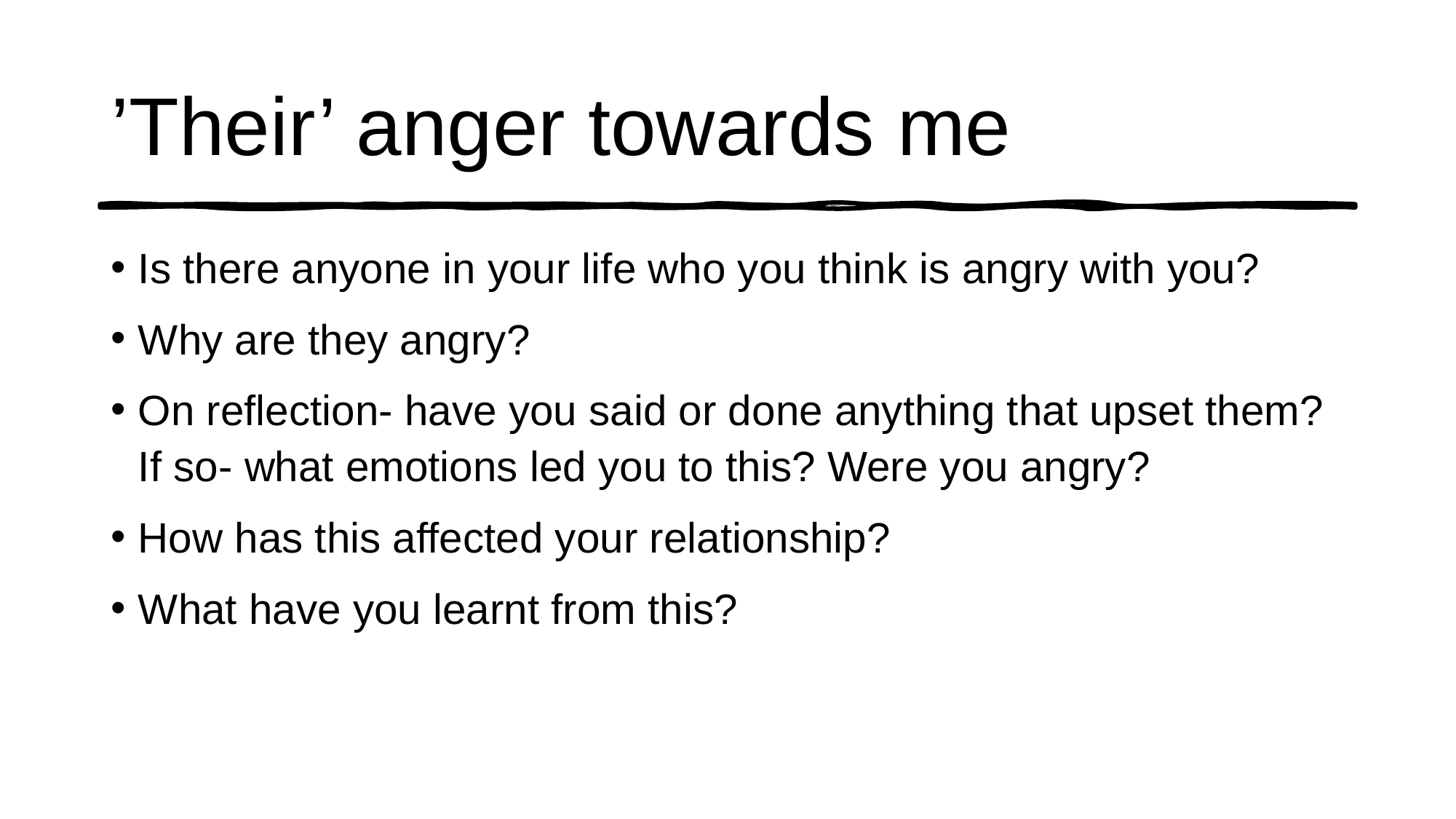

# ’Their’ anger towards me
Is there anyone in your life who you think is angry with you?
Why are they angry?
On reflection- have you said or done anything that upset them? If so- what emotions led you to this? Were you angry?
How has this affected your relationship?
What have you learnt from this?